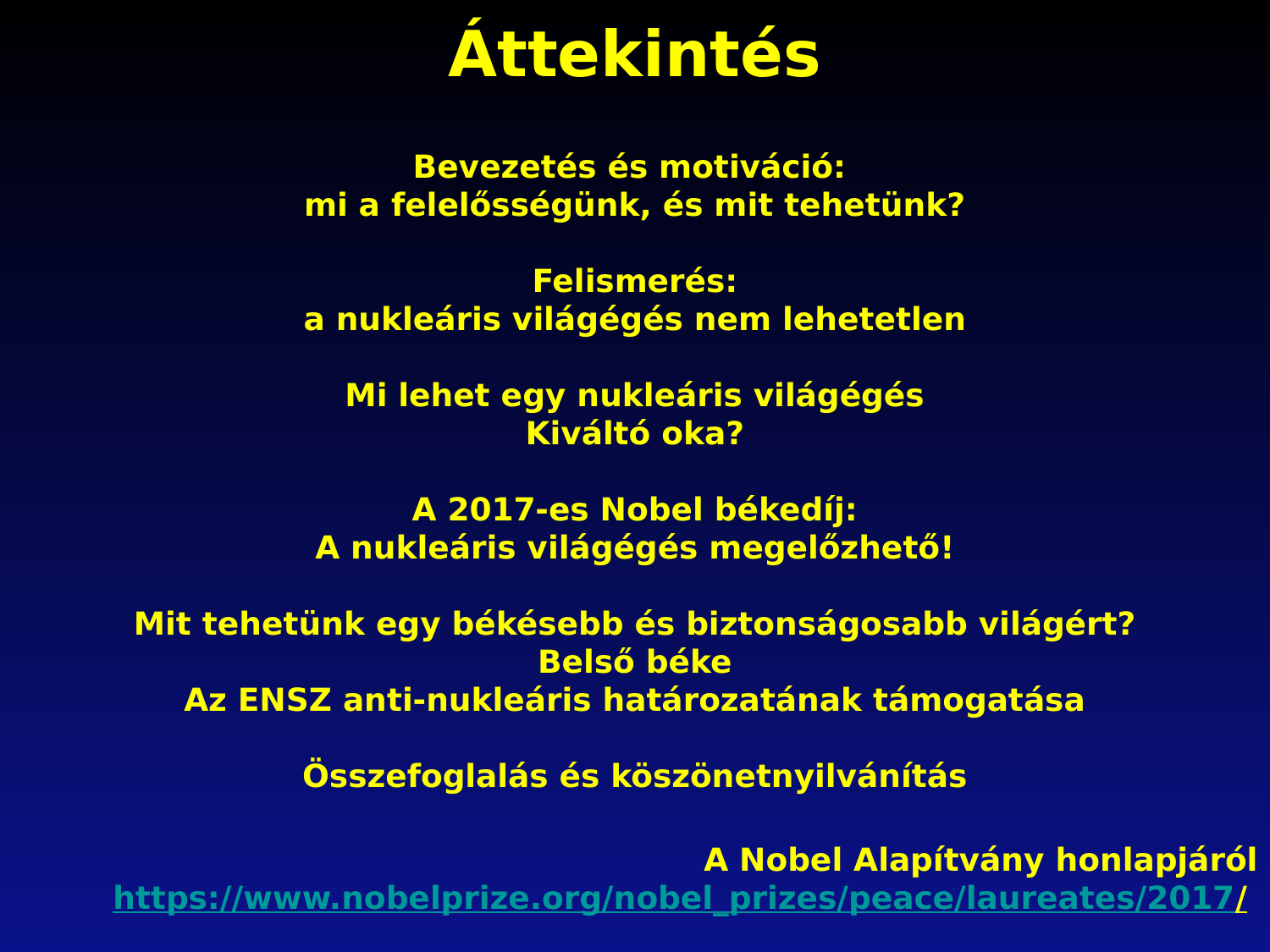

Áttekintés
Bevezetés és motiváció:
mi a felelősségünk, és mit tehetünk?

Felismerés:
a nukleáris világégés nem lehetetlen

Mi lehet egy nukleáris világégés
Kiváltó oka?

A 2017-es Nobel békedíj:
A nukleáris világégés megelőzhető!

Mit tehetünk egy békésebb és biztonságosabb világért?
Belső béke
Az ENSZ anti-nukleáris határozatának támogatása

Összefoglalás és köszönetnyilvánítás
A Nobel Alapítvány honlapjáról
https://www.nobelprize.org/nobel_prizes/peace/laureates/2017/